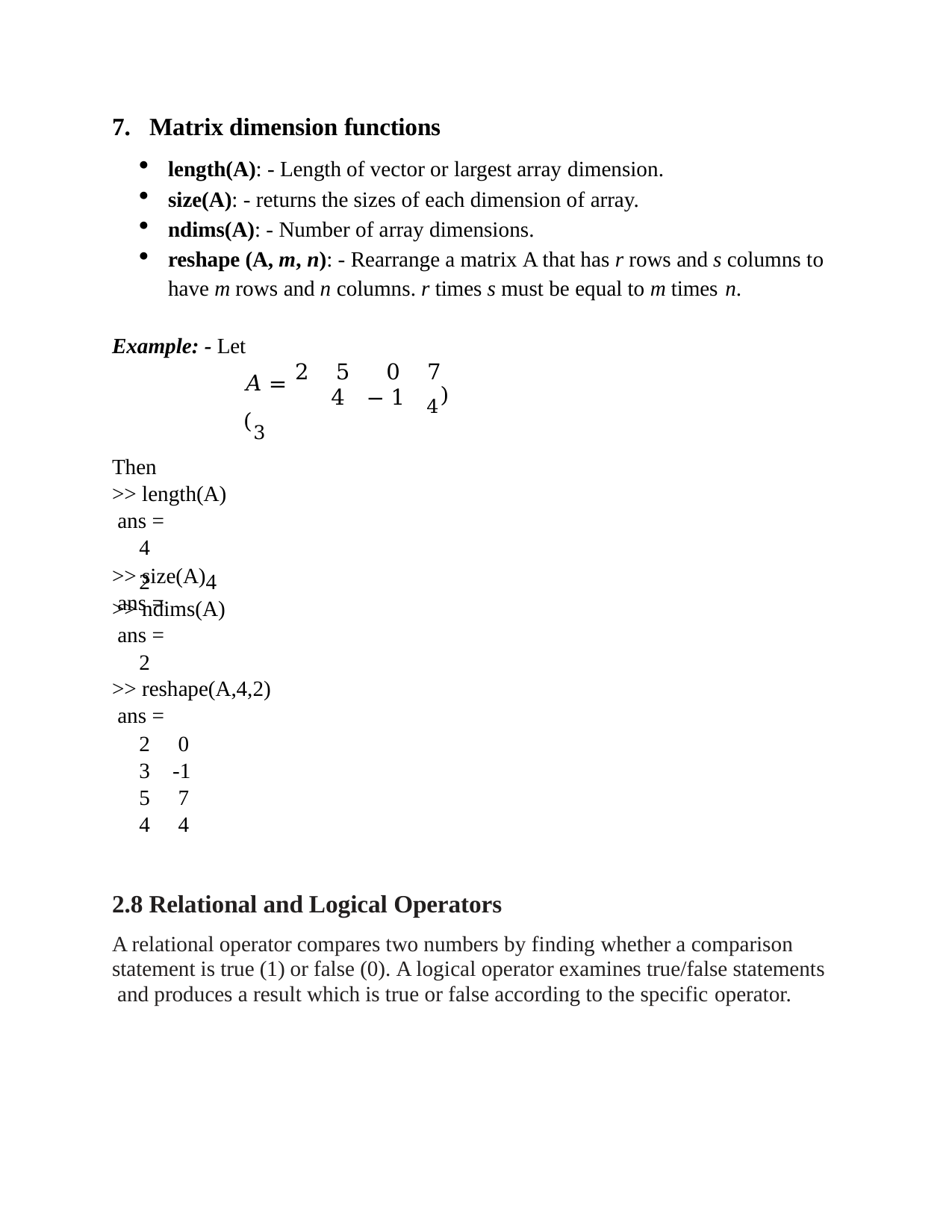

Matrix dimension functions
length(A): - Length of vector or largest array dimension.
size(A): - returns the sizes of each dimension of array.
ndims(A): - Number of array dimensions.
reshape (A, m, n): - Rearrange a matrix A that has r rows and s columns to  have m rows and n columns. r times s must be equal to m times n.
Example: - Let
𝐴 = (3
Then
>> length(A)  ans =
4
>> size(A)  ans =
2	5	0	7
4	− 1
4)
2	4
>> ndims(A)  ans =
2
>> reshape(A,4,2)  ans =
| 2 | 0 |
| --- | --- |
| 3 | -1 |
| 5 | 7 |
| 4 | 4 |
2.8 Relational and Logical Operators
A relational operator compares two numbers by finding whether a comparison  statement is true (1) or false (0). A logical operator examines true/false statements  and produces a result which is true or false according to the specific operator.